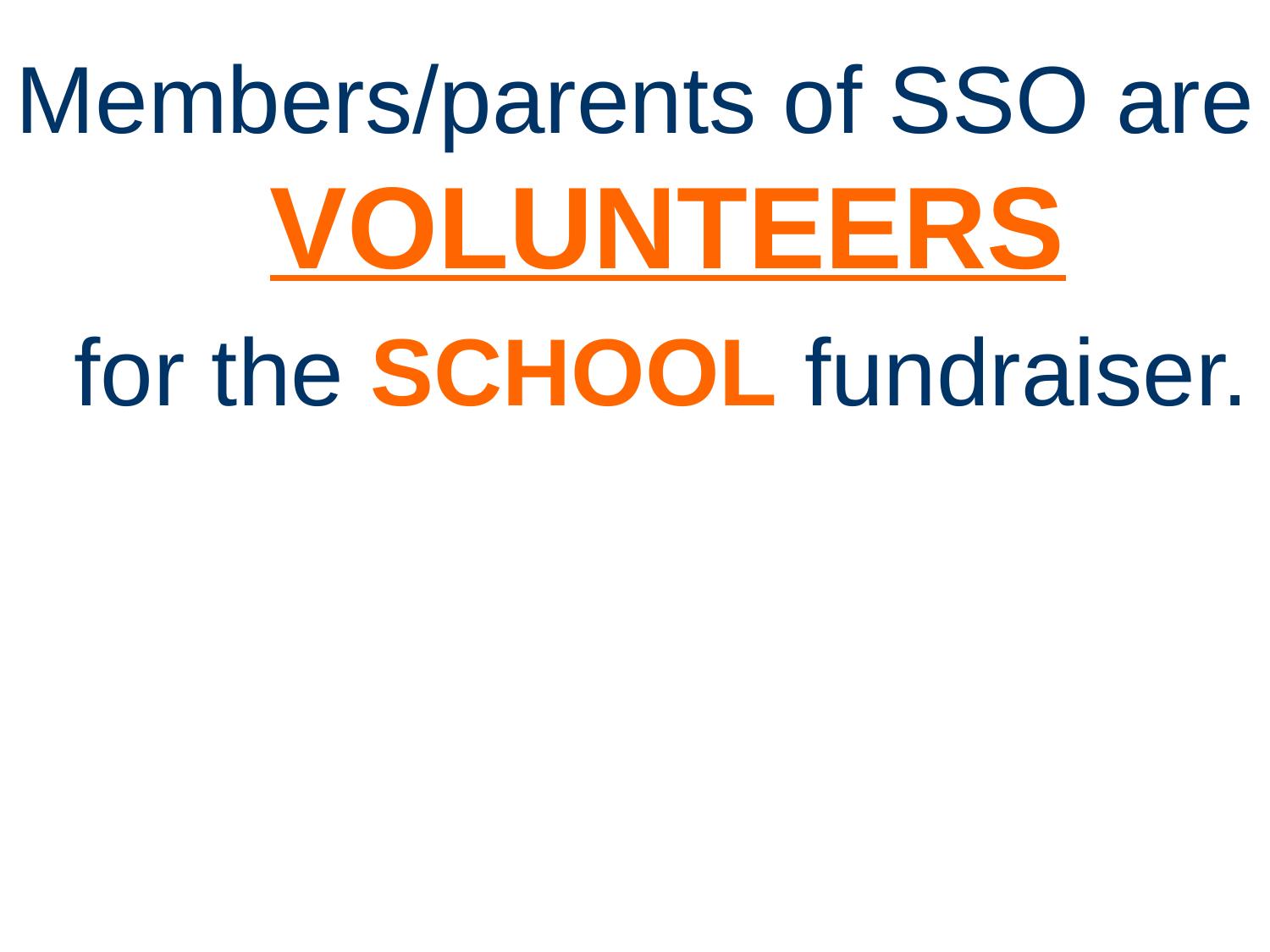

Members/parents of SSO are VOLUNTEERS
  for the SCHOOL fundraiser.